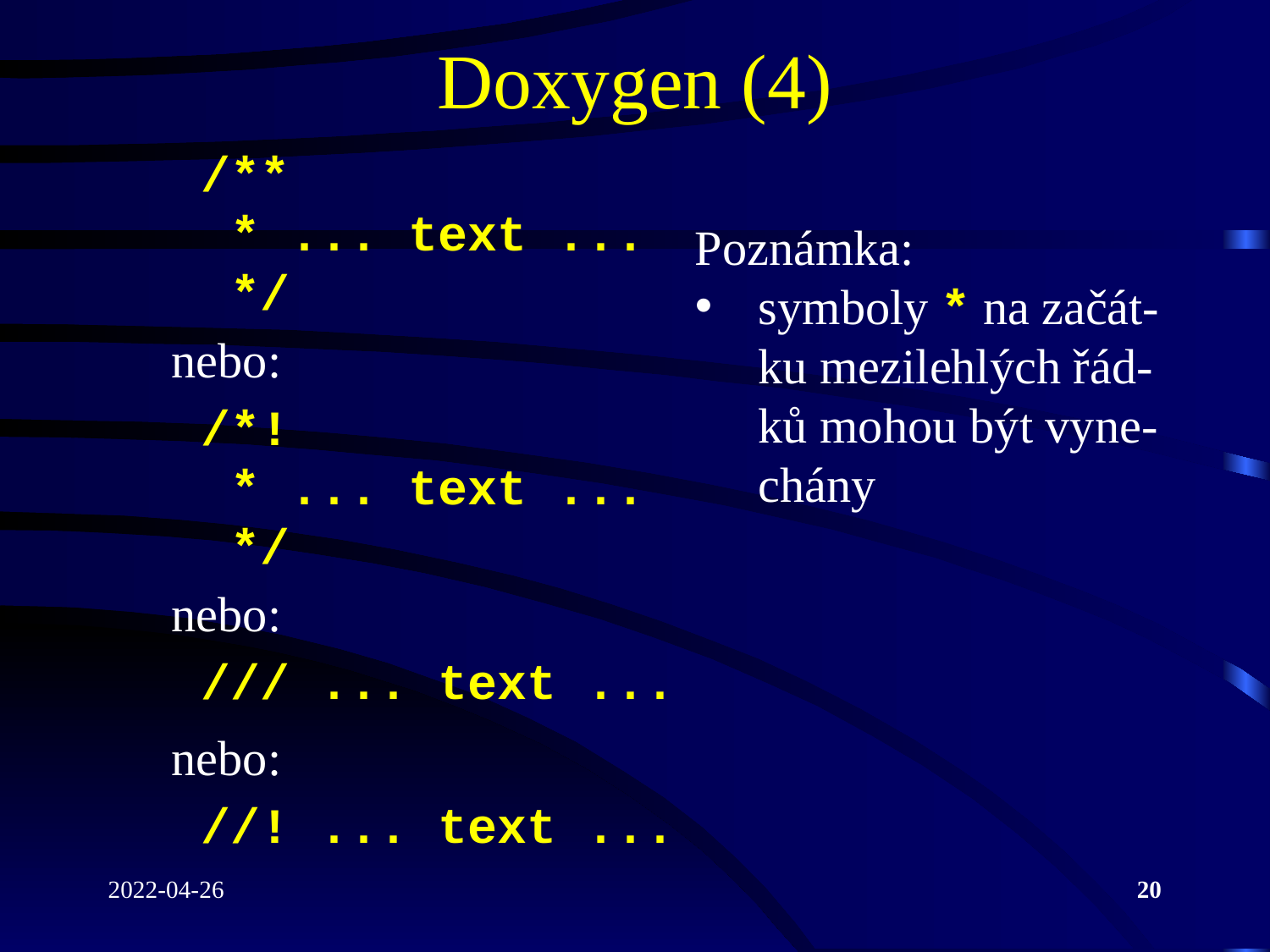

# Doxygen (4)
 /**
  * ... text ...
  */
nebo:
 /*!
  * ... text ...
  */
nebo:
 /// ... text ...
nebo:
 //! ... text ...

Poznámka:
symboly * na začát-ku mezilehlých řád-ků mohou být vyne-chány
2022-04-26
20